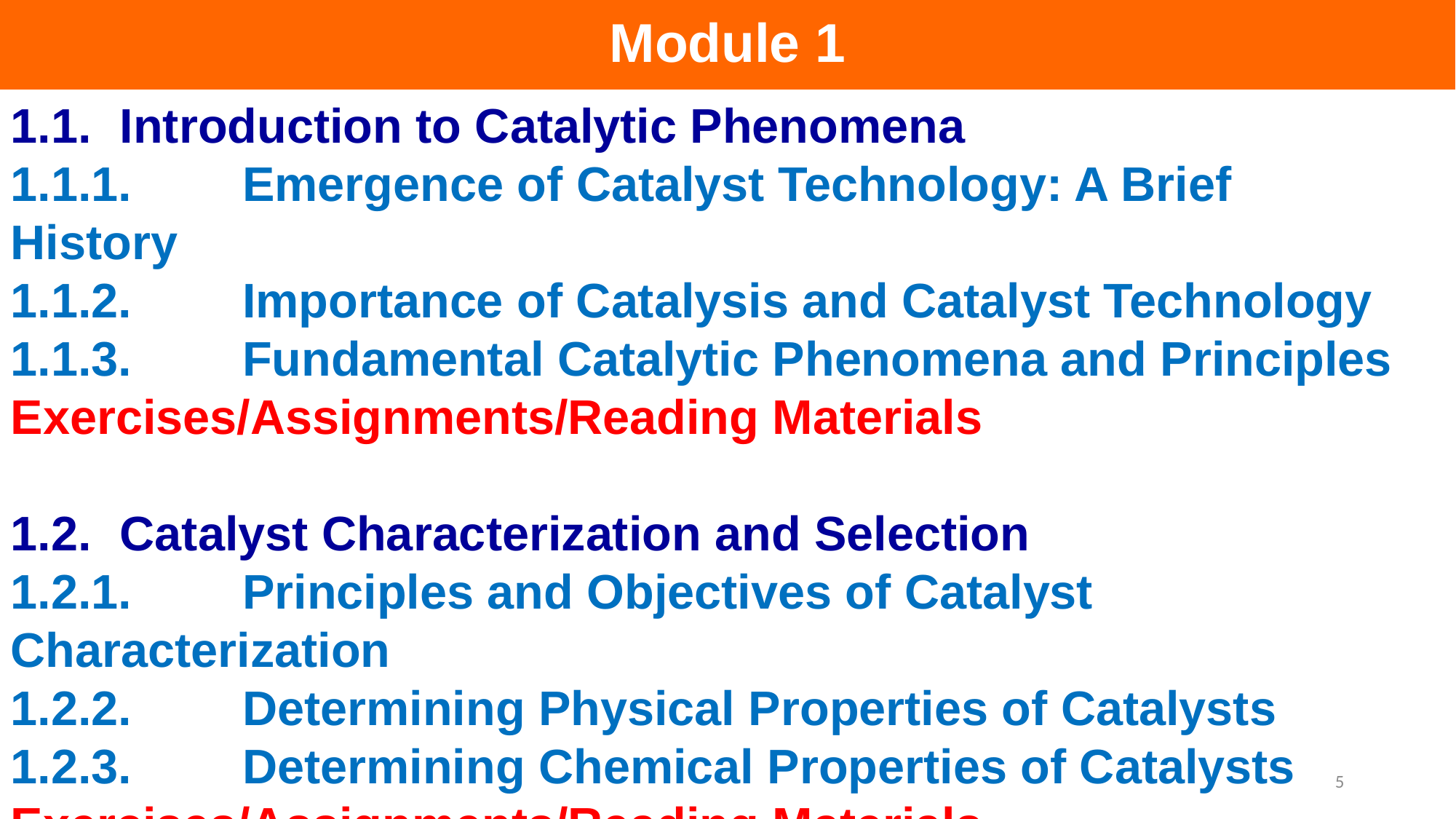

Module 1
1.1.	Introduction to Catalytic Phenomena
1.1.1.	 Emergence of Catalyst Technology: A Brief History
1.1.2.	 Importance of Catalysis and Catalyst Technology
1.1.3.	 Fundamental Catalytic Phenomena and Principles
Exercises/Assignments/Reading Materials

1.2.	Catalyst Characterization and Selection
1.2.1.	 Principles and Objectives of Catalyst Characterization
1.2.2.	 Determining Physical Properties of Catalysts
1.2.3.	 Determining Chemical Properties of Catalysts
Exercises/Assignments/Reading Materials
5